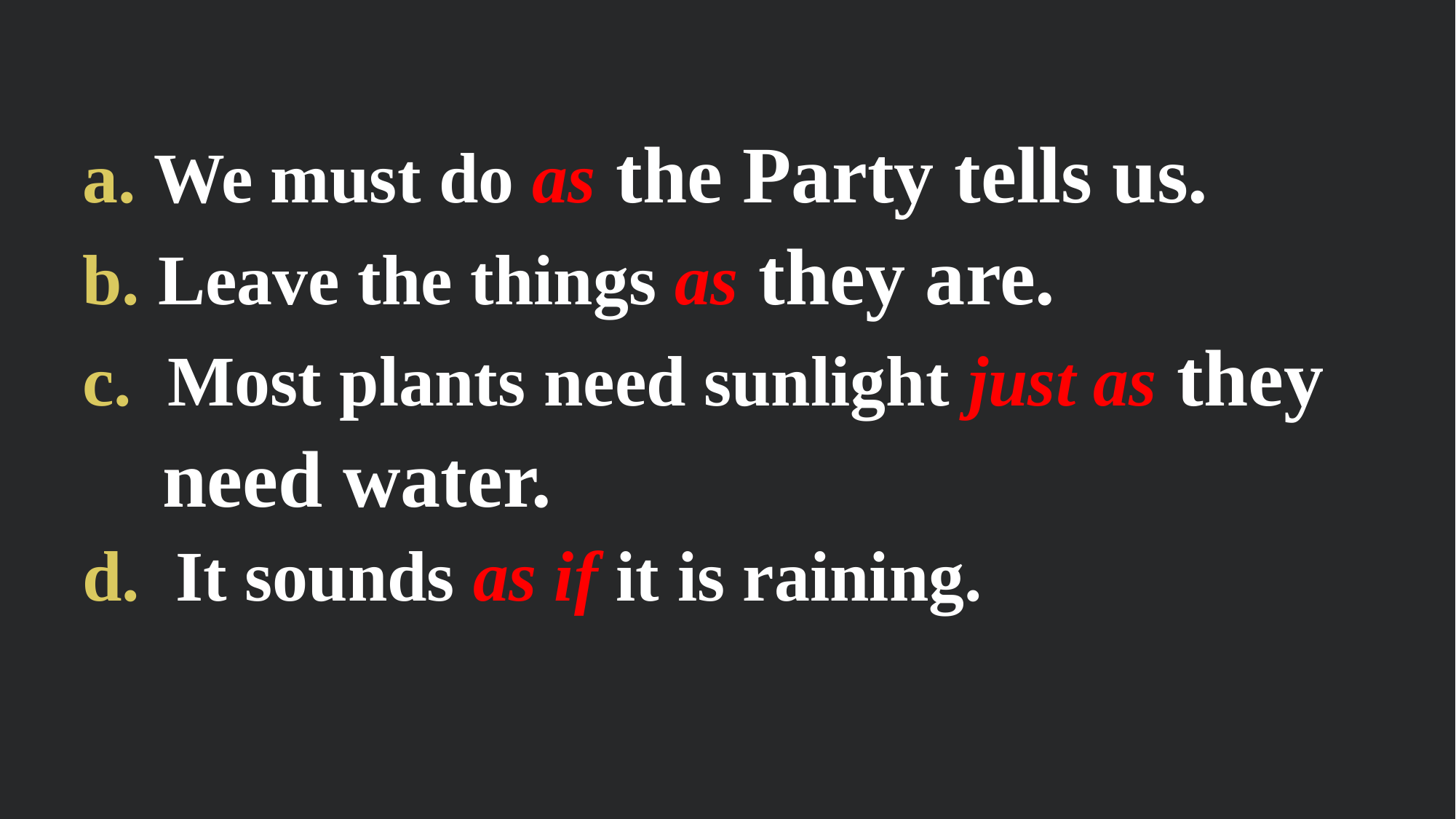

a. We must do as the Party tells us.
b. Leave the things as they are.
c.  Most plants need sunlight just as they
    need water.
d.  It sounds as if it is raining.